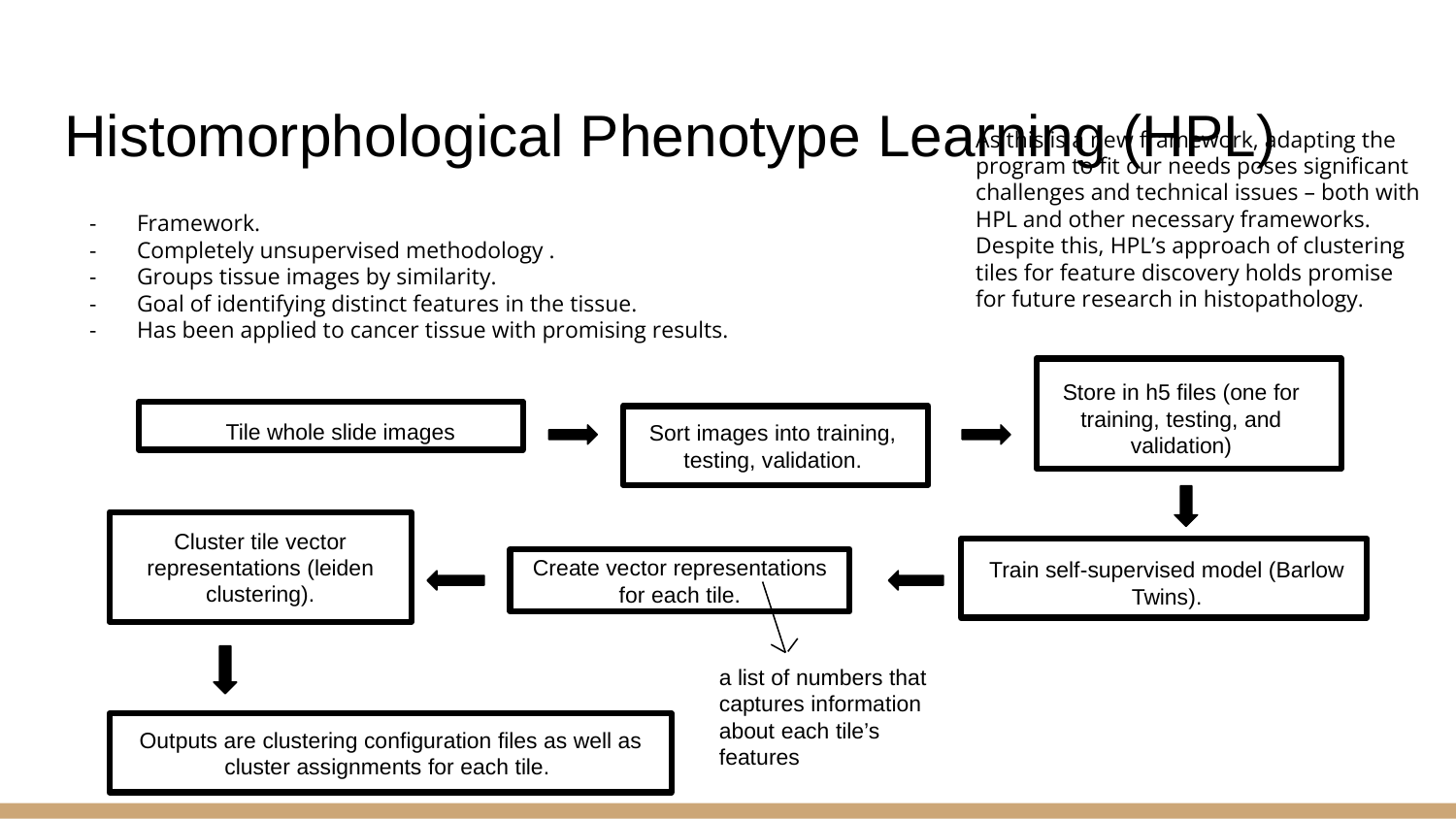

# Histomorphological Phenotype Learning (HPL)
As this is a new framework, adapting the program to fit our needs poses significant challenges and technical issues – both with HPL and other necessary frameworks. Despite this, HPL’s approach of clustering tiles for feature discovery holds promise for future research in histopathology.

Framework.
Completely unsupervised methodology .
Groups tissue images by similarity.
Goal of identifying distinct features in the tissue.
Has been applied to cancer tissue with promising results.

Store in h5 files (one for training, testing, and validation)

Tile whole slide images
Sort images into training, testing, validation.

Cluster tile vector representations (leiden clustering).

Train self-supervised model (Barlow Twins).
Create vector representations for each tile.

a list of numbers that captures information about each tile’s features

Outputs are clustering configuration files as well as cluster assignments for each tile.